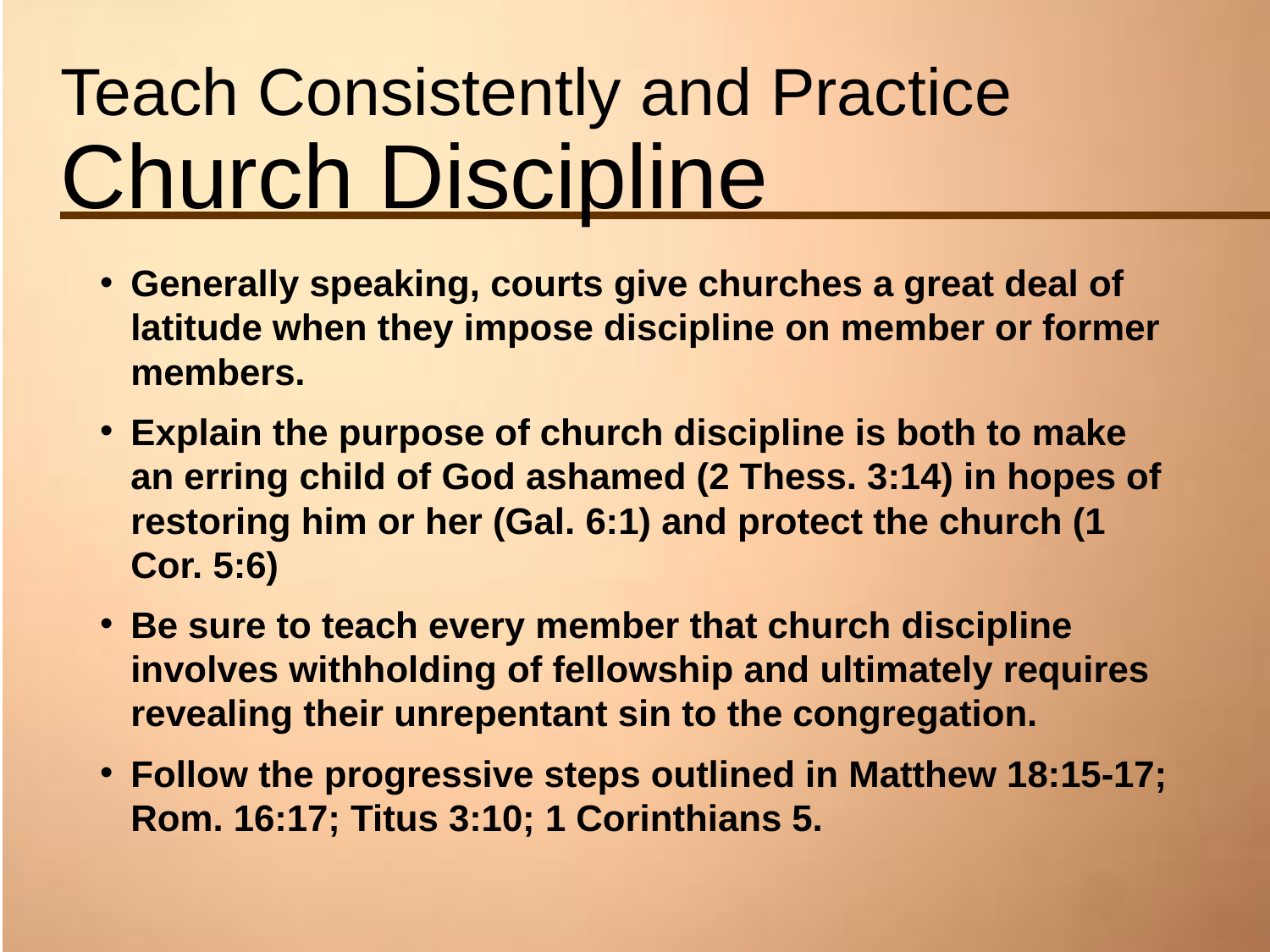

# Teach Consistently and Practice Church Discipline
Generally speaking, courts give churches a great deal of latitude when they impose discipline on member or former members.
Explain the purpose of church discipline is both to make an erring child of God ashamed (2 Thess. 3:14) in hopes of restoring him or her (Gal. 6:1) and protect the church (1 Cor. 5:6)
Be sure to teach every member that church discipline involves withholding of fellowship and ultimately requires revealing their unrepentant sin to the congregation.
Follow the progressive steps outlined in Matthew 18:15-17; Rom. 16:17; Titus 3:10; 1 Corinthians 5.